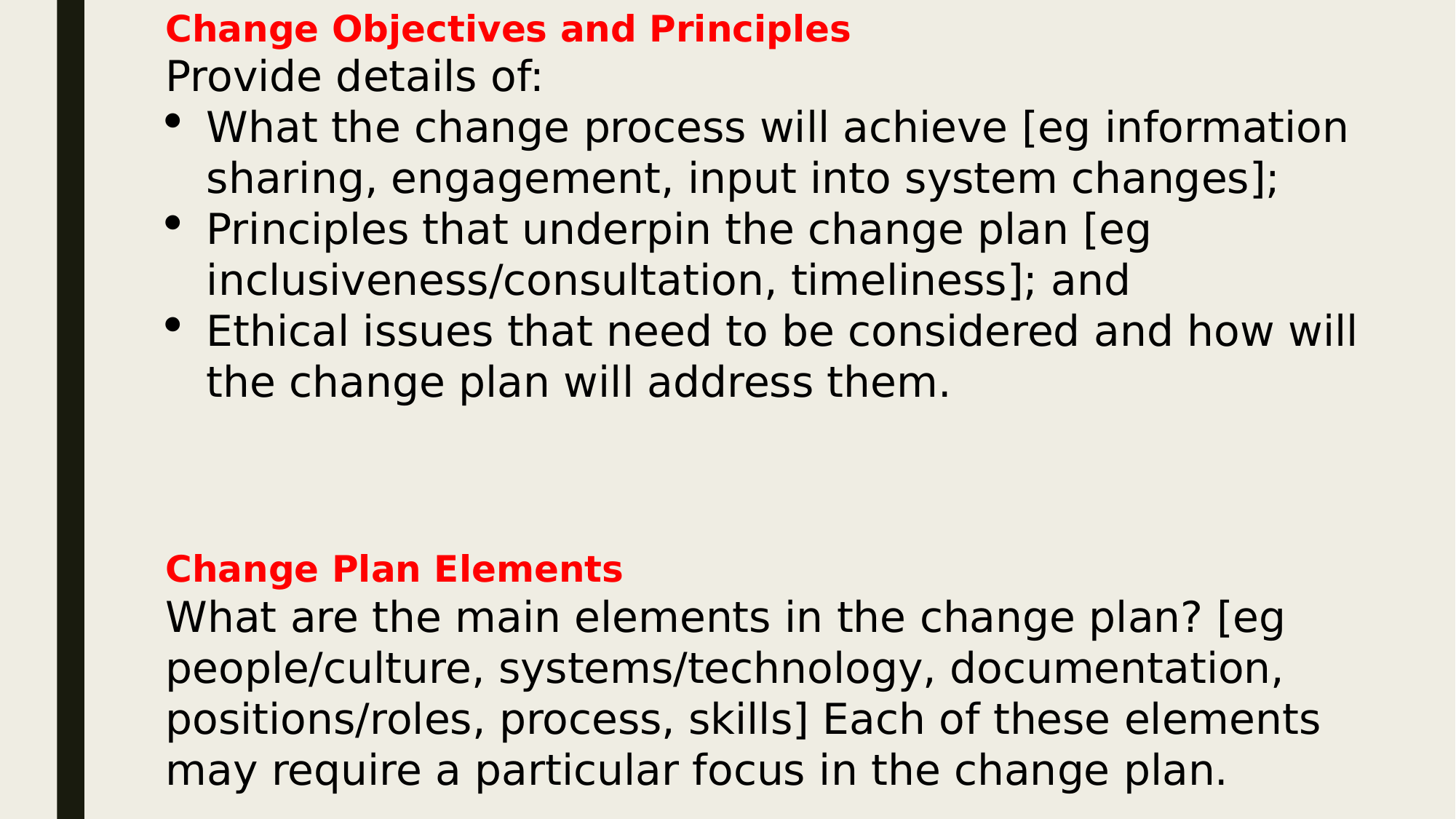

Change Objectives and Principles
Provide details of:
What the change process will achieve [eg information sharing, engagement, input into system changes];
Principles that underpin the change plan [eg inclusiveness/consultation, timeliness]; and
Ethical issues that need to be considered and how will the change plan will address them.

Change Plan Elements
What are the main elements in the change plan? [eg people/culture, systems/technology, documentation, positions/roles, process, skills] Each of these elements may require a particular focus in the change plan.